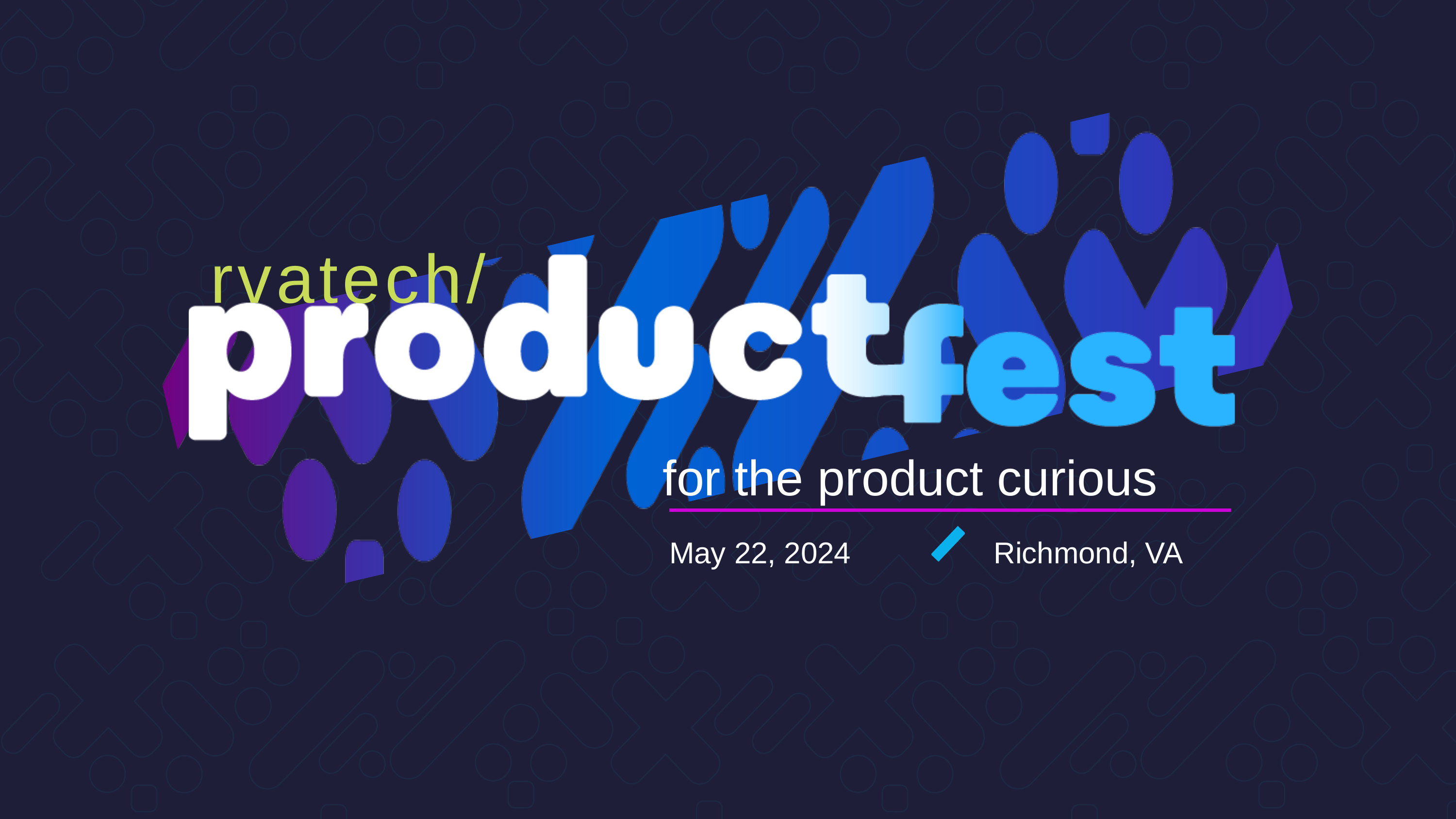

rvatech/

for the product curious

May 22, 2024
Richmond, VA